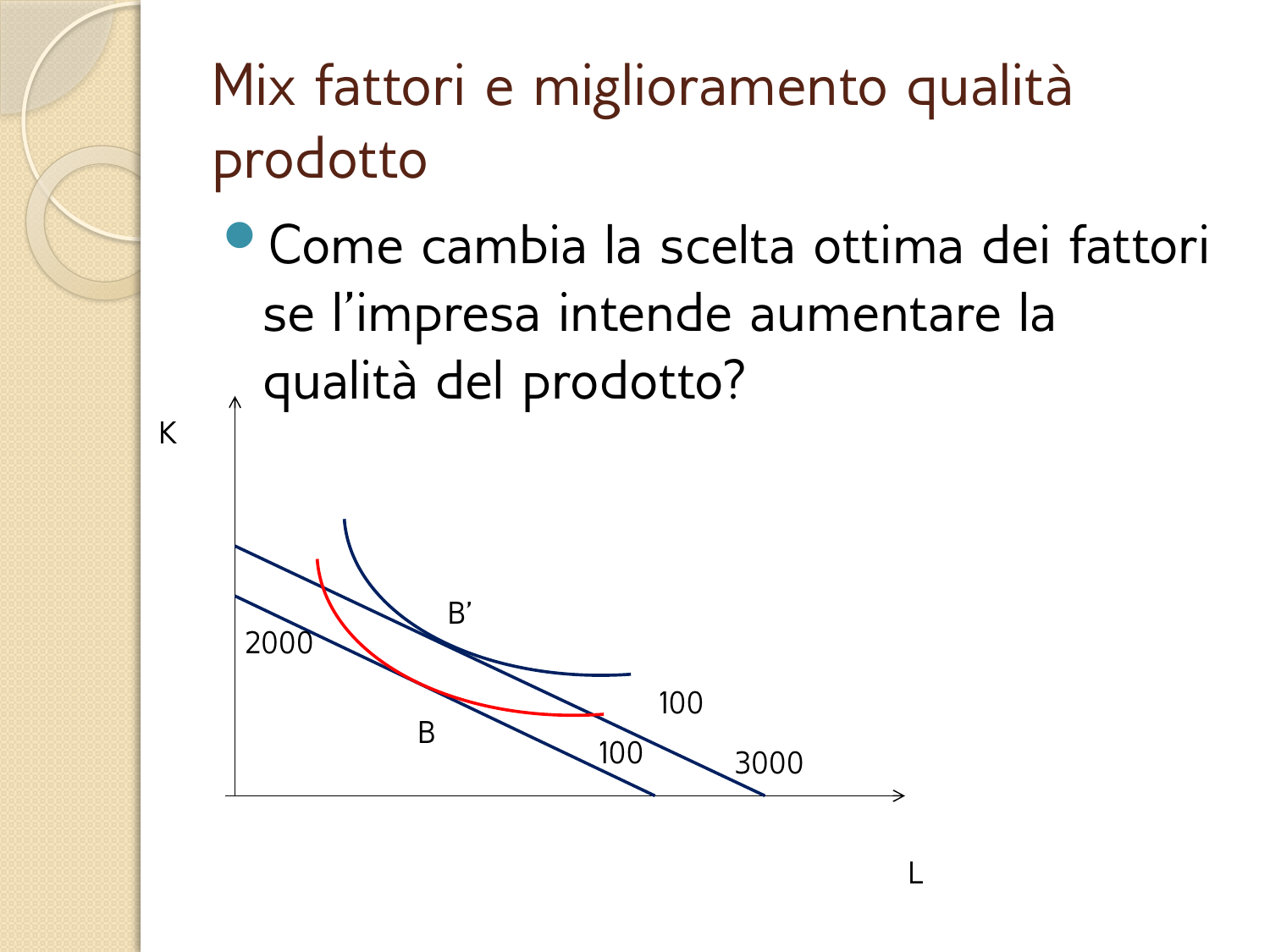

# Mix fattori e miglioramento qualità prodotto
Come cambia la scelta ottima dei fattori se l’impresa intende aumentare la qualità del prodotto?

K
B’
2000
100
B
100
3000
L